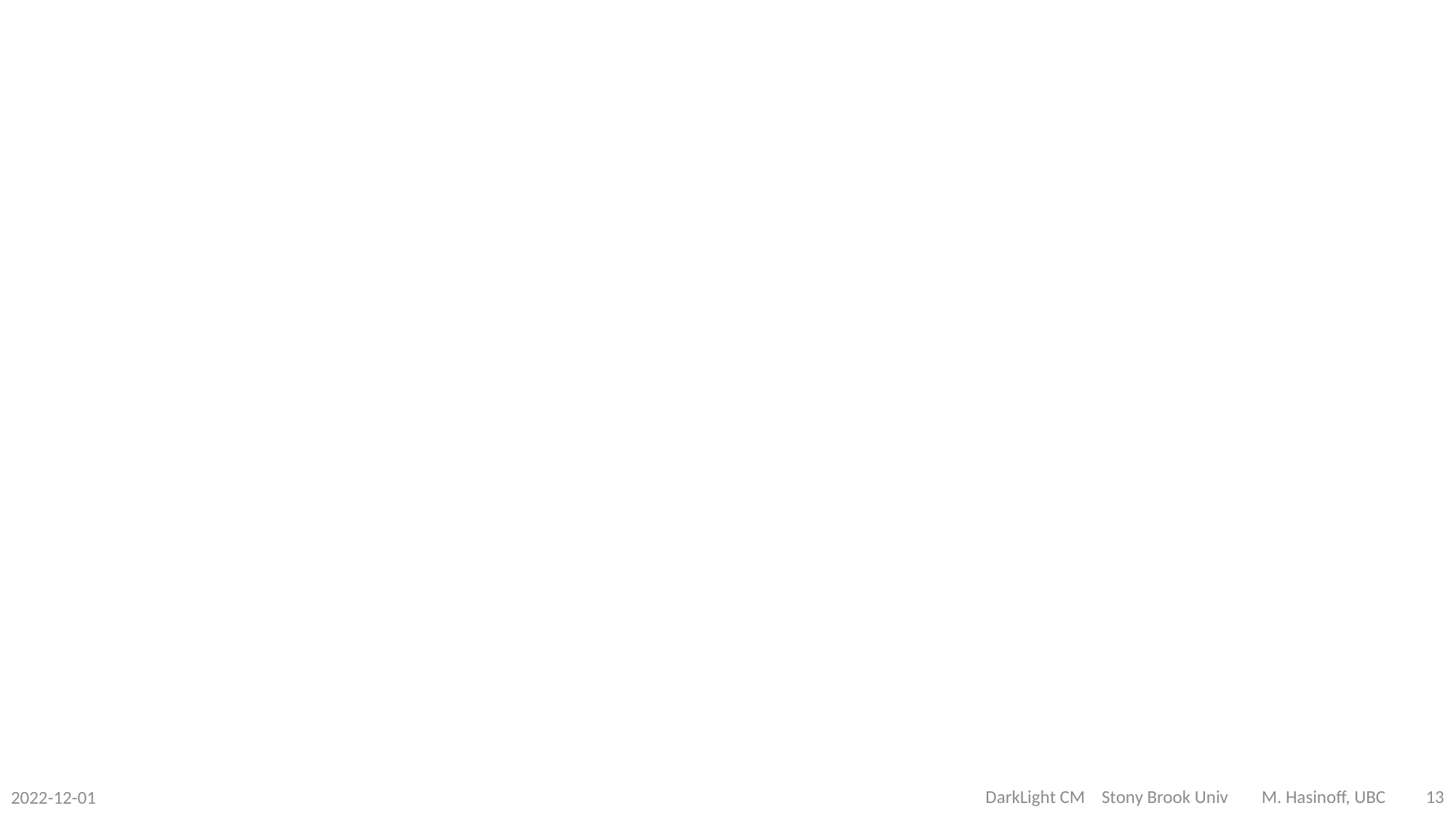

#

DarkLight CM    Stony Brook Univ        M. Hasinoff, UBC
13
2022-12-01